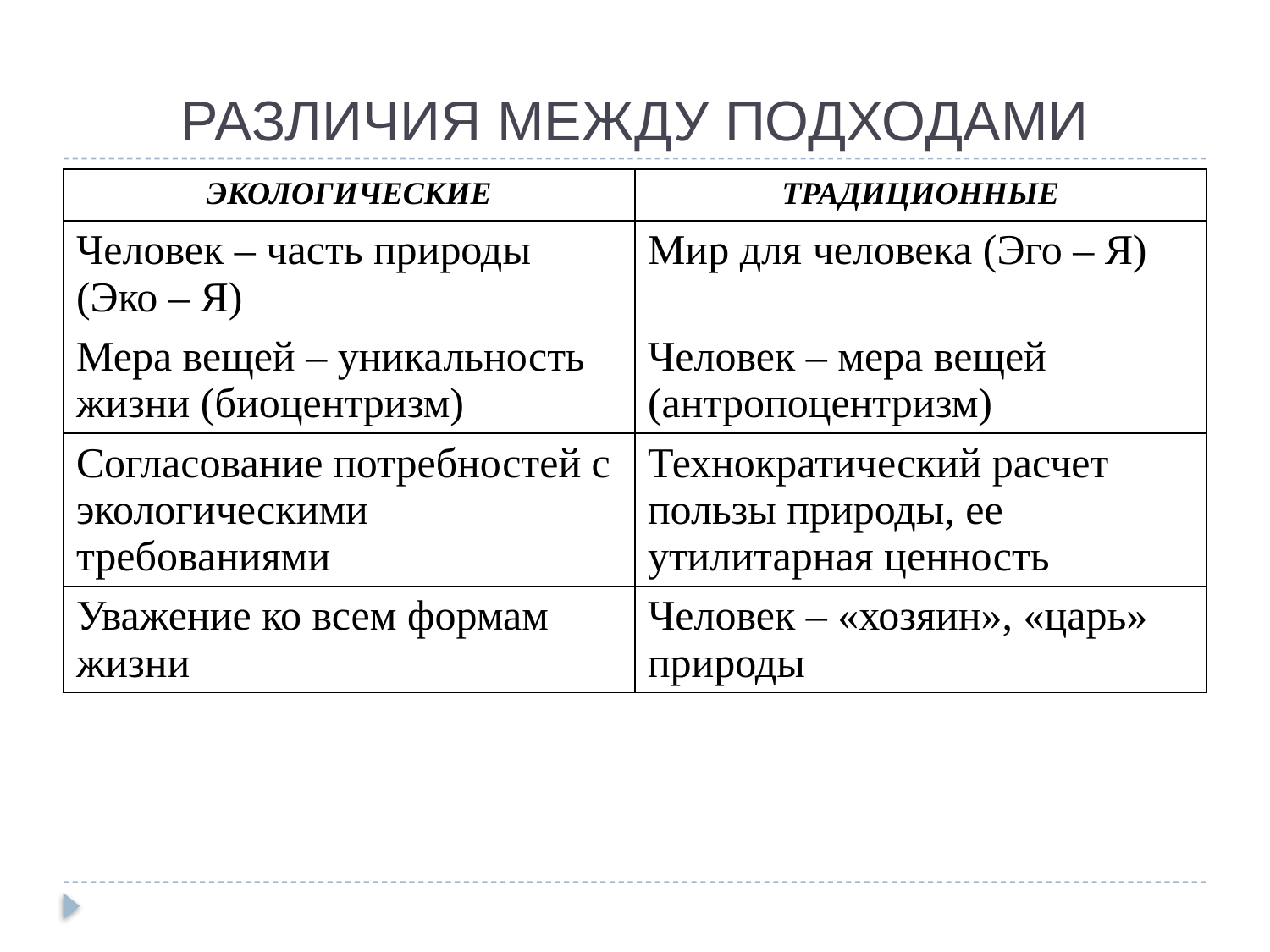

# РАЗЛИЧИЯ МЕЖДУ ПОДХОДАМИ
| ЭКОЛОГИЧЕСКИЕ | ТРАДИЦИОННЫЕ |
| --- | --- |
| Человек – часть природы (Эко – Я) | Мир для человека (Эго – Я) |
| Мера вещей – уникальность жизни (биоцентризм) | Человек – мера вещей (антропоцентризм) |
| Согласование потребностей с экологическими требованиями | Технократический расчет пользы природы, ее утилитарная ценность |
| Уважение ко всем формам жизни | Человек – «хозяин», «царь» природы |